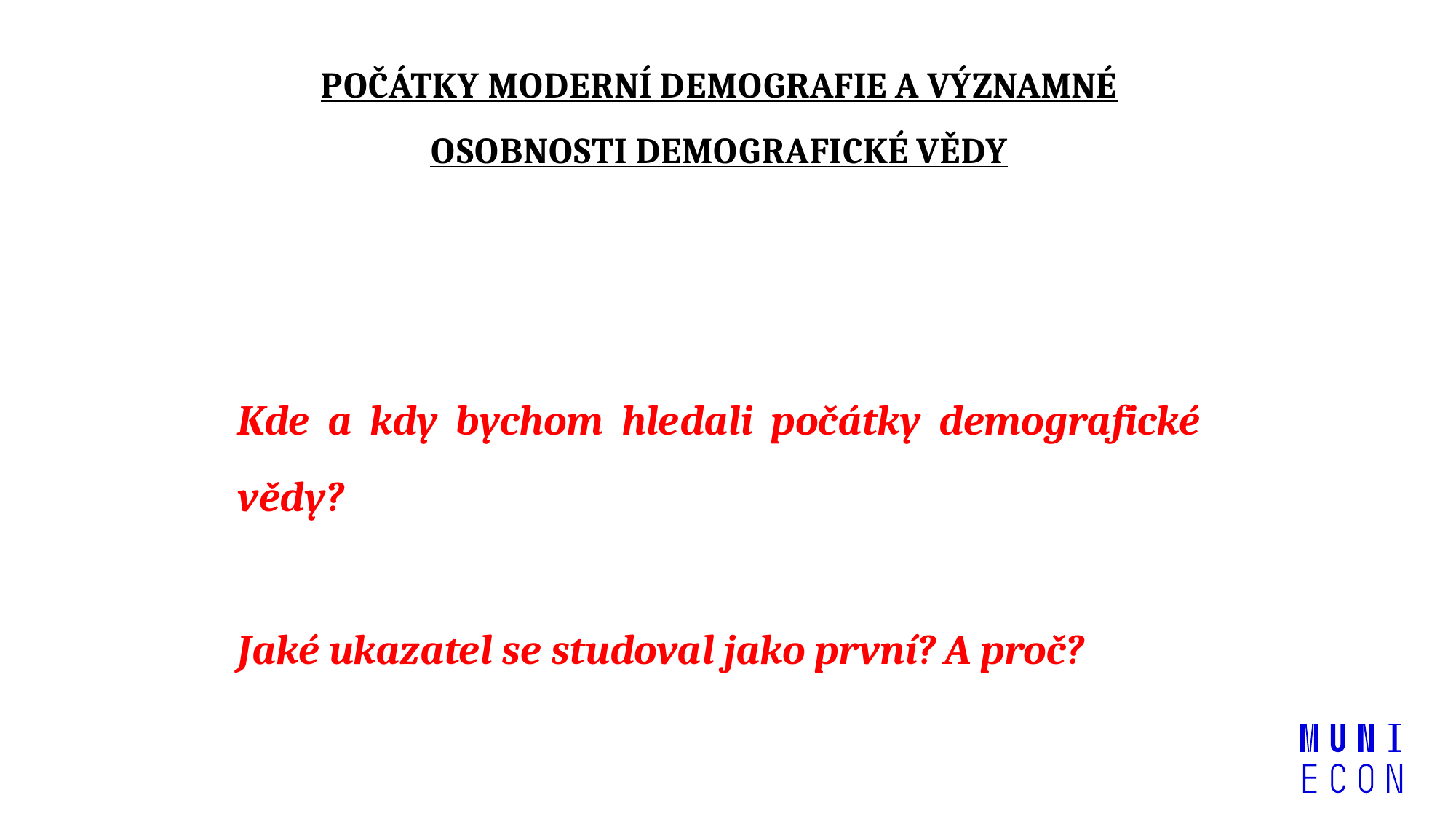

POČÁTKY MODERNÍ DEMOGRAFIE A VÝZNAMNÉ OSOBNOSTI DEMOGRAFICKÉ VĚDY

Kde a kdy bychom hledali počátky demografické vědy?

Jaké ukazatel se studoval jako první? A proč?